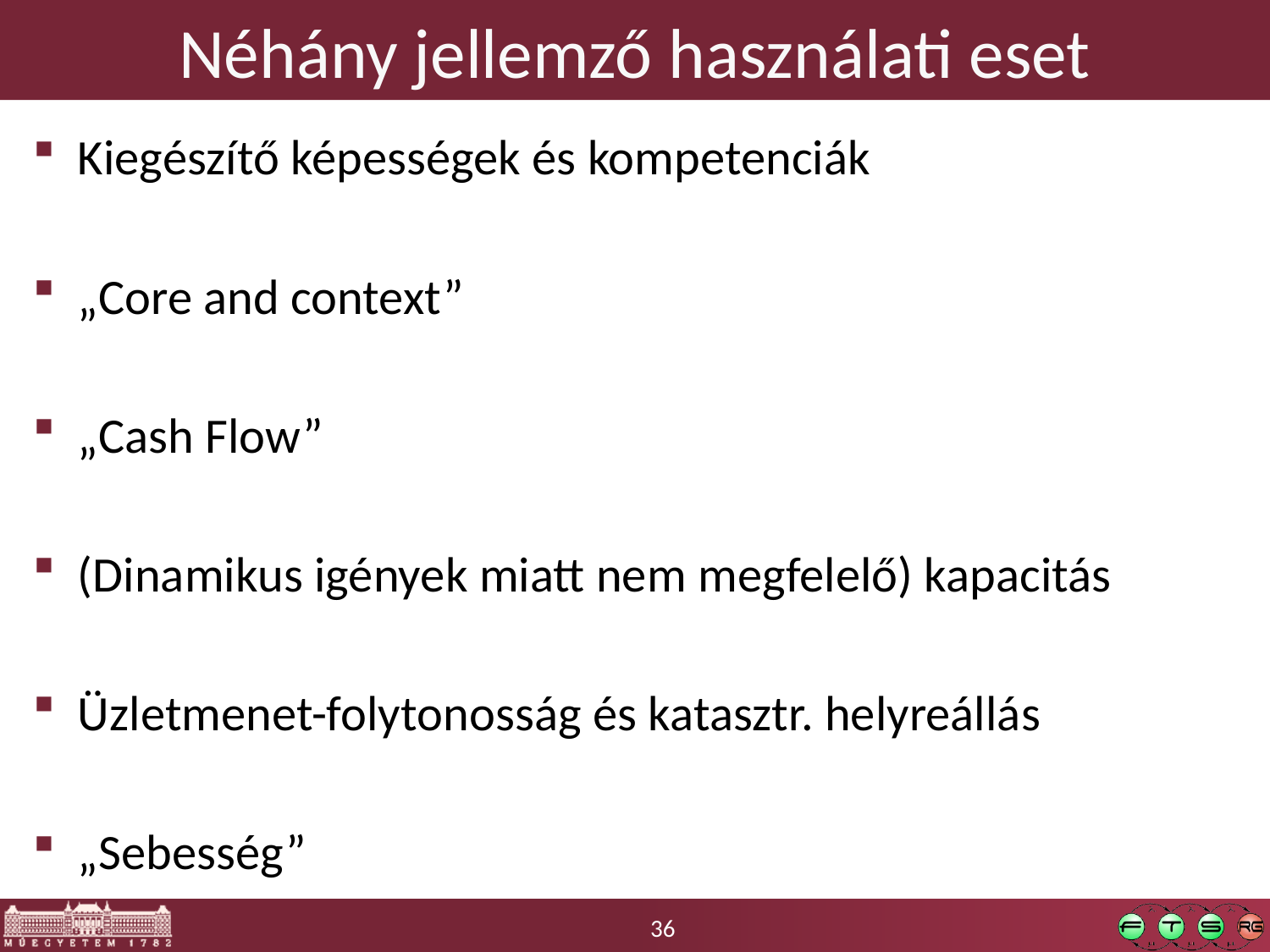

# Néhány jellemző használati eset
Kiegészítő képességek és kompetenciák

„Core and context”

„Cash Flow”

(Dinamikus igények miatt nem megfelelő) kapacitás

Üzletmenet-folytonosság és katasztr. helyreállás

„Sebesség”